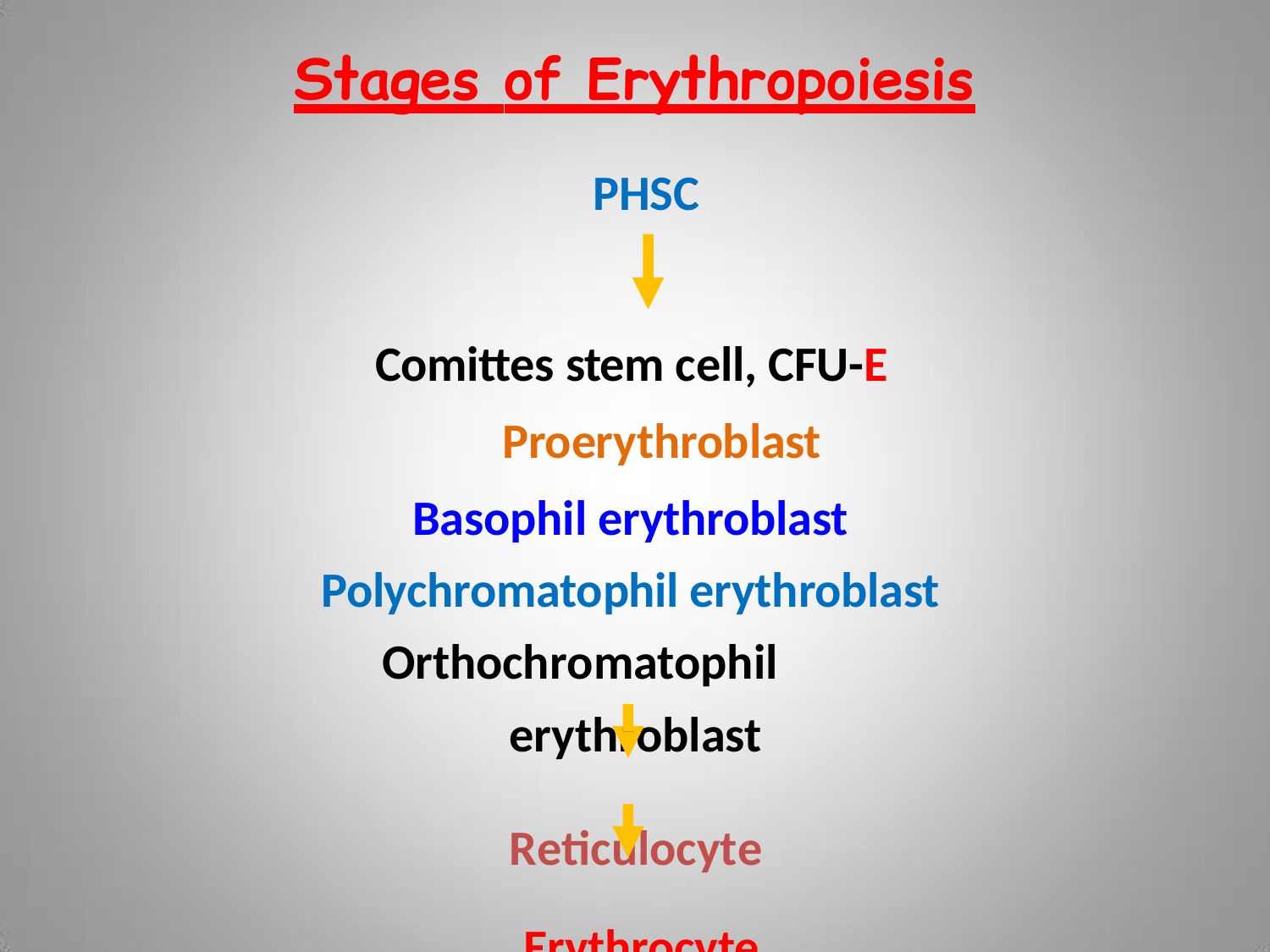

# Stages of Erythropoiesis
PHSC

Comittes stem cell, CFU-E  Proerythroblast
Basophil erythroblast  Polychromatophil erythroblast  Orthochromatophil	erythroblast
Reticulocyte  Erythrocyte